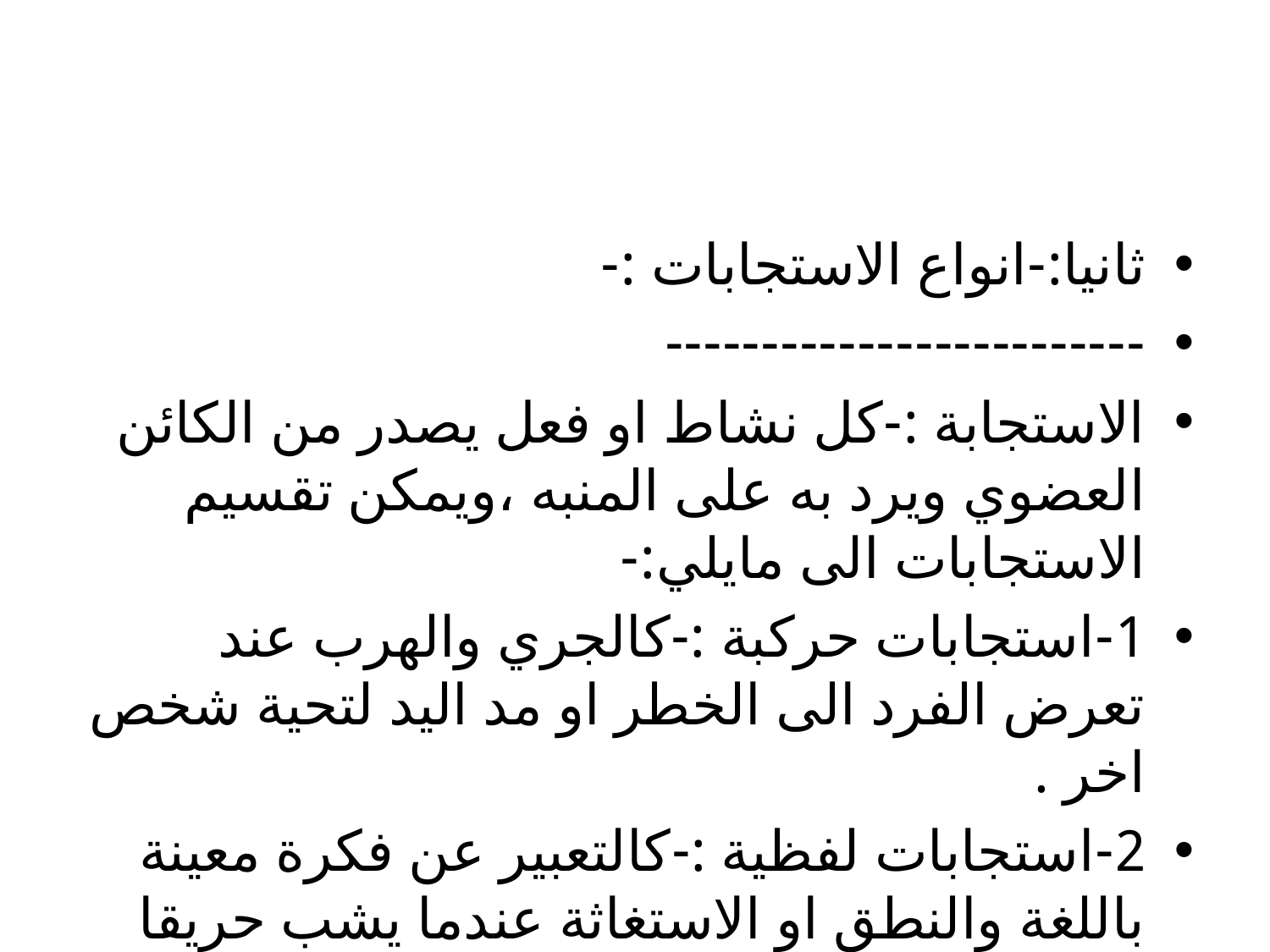

#
ثانيا:-انواع الاستجابات :-
-------------------------
الاستجابة :-كل نشاط او فعل يصدر من الكائن العضوي ويرد به على المنبه ،ويمكن تقسيم الاستجابات الى مايلي:-
1-استجابات حركبة :-كالجري والهرب عند تعرض الفرد الى الخطر او مد اليد لتحية شخص اخر .
2-استجابات لفظية :-كالتعبير عن فكرة معينة باللغة والنطق او الاستغاثة عندما يشب حريقا مثلا .